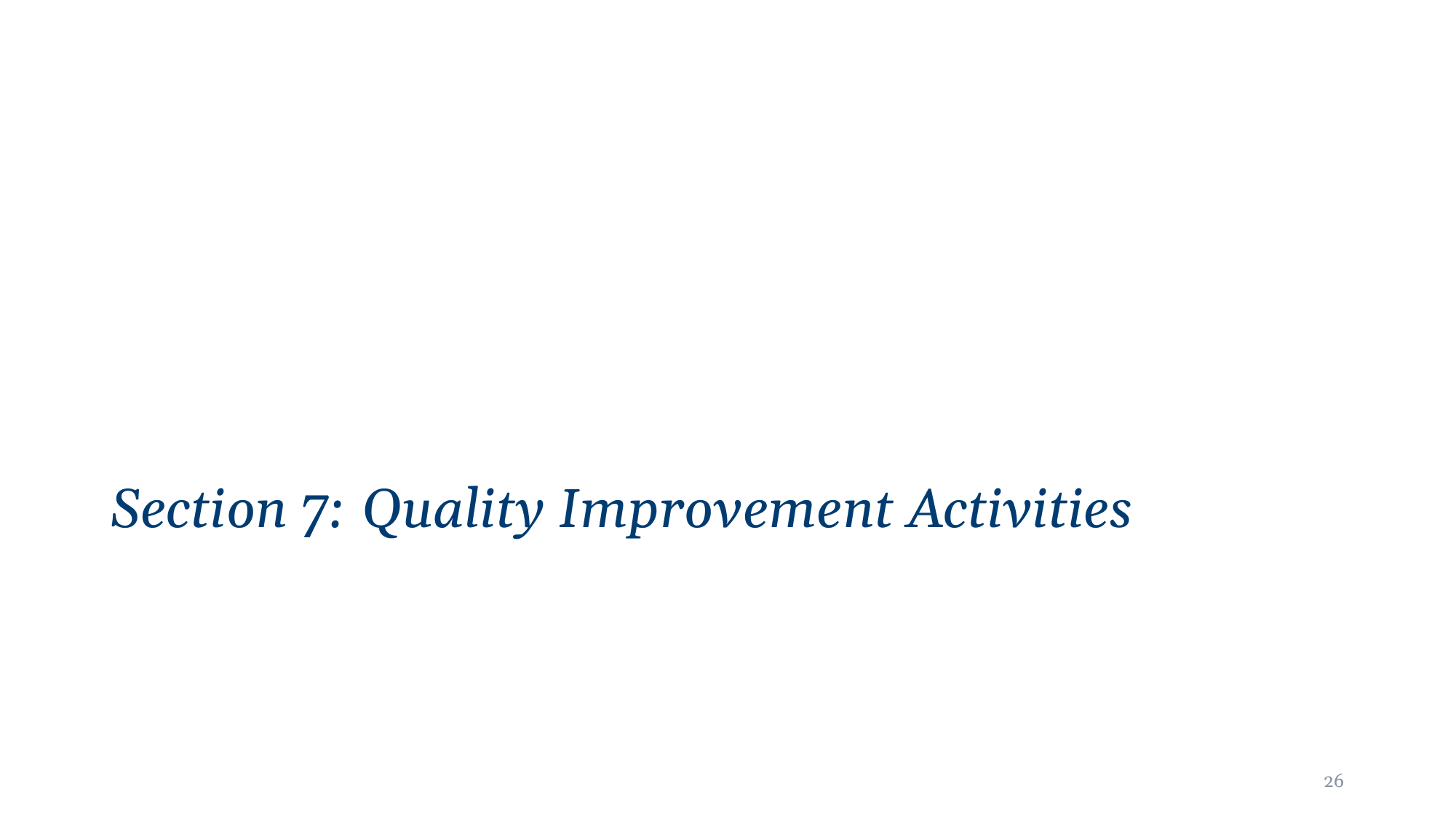

# Section 7: Quality Improvement Activities
26